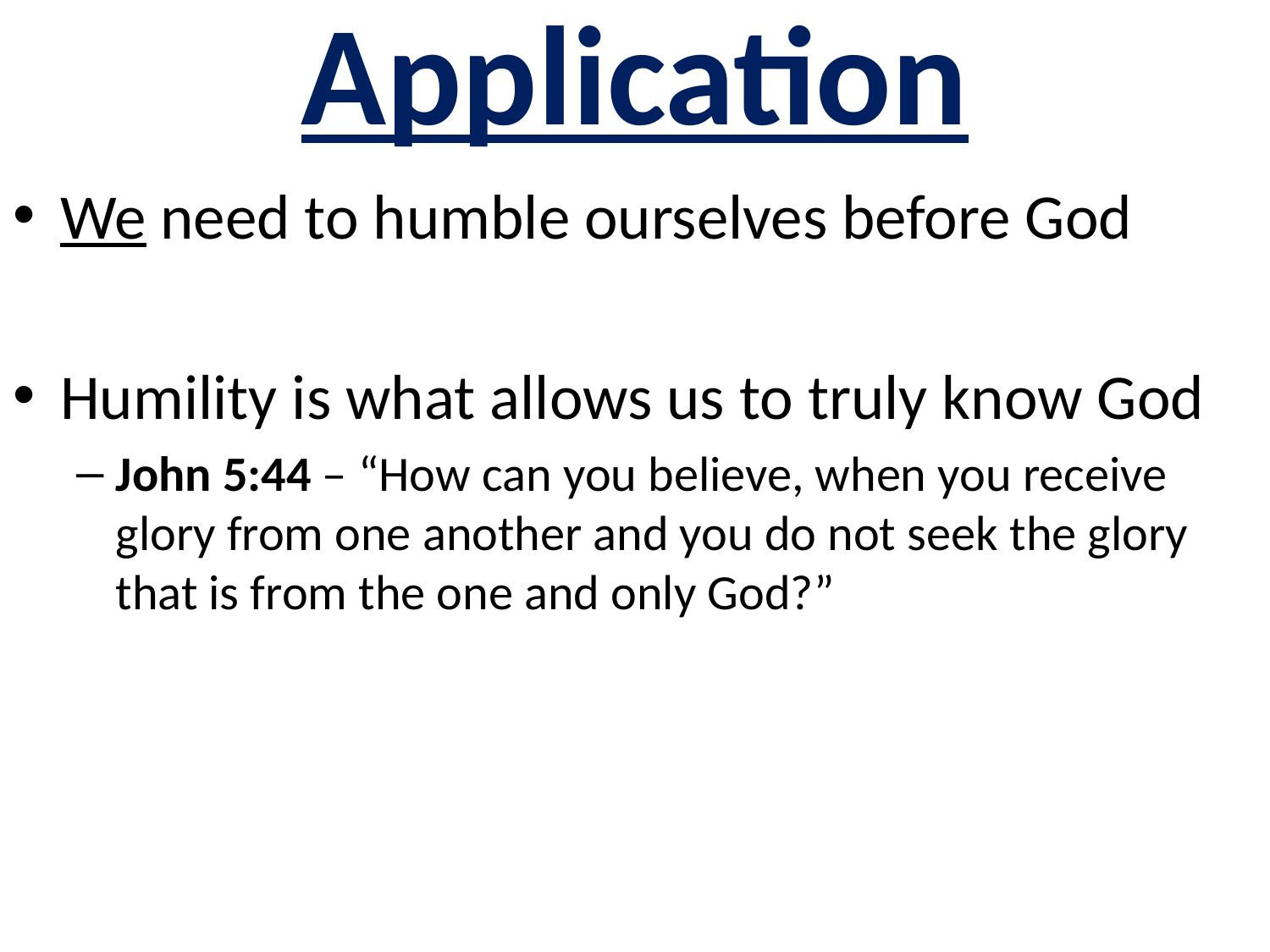

# Application
We need to humble ourselves before God

Humility is what allows us to truly know God
John 5:44 – “How can you believe, when you receive glory from one another and you do not seek the glory that is from the one and only God?”